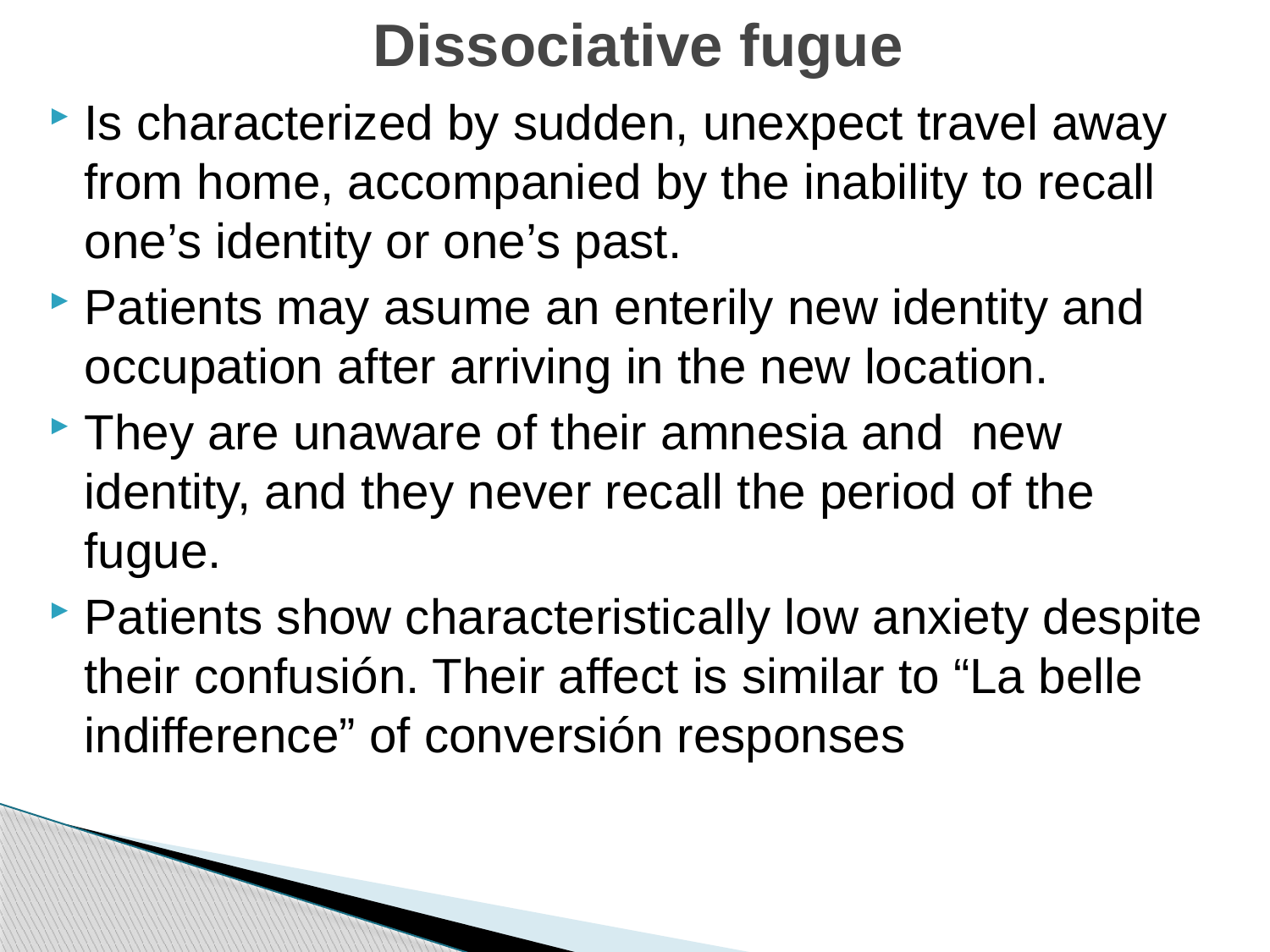

# Dissociative fugue
Is characterized by sudden, unexpect travel away from home, accompanied by the inability to recall one’s identity or one’s past.
Patients may asume an enterily new identity and occupation after arriving in the new location.
They are unaware of their amnesia and  new identity, and they never recall the period of the fugue.
Patients show characteristically low anxiety despite their confusión. Their affect is similar to “La belle indifference” of conversión responses